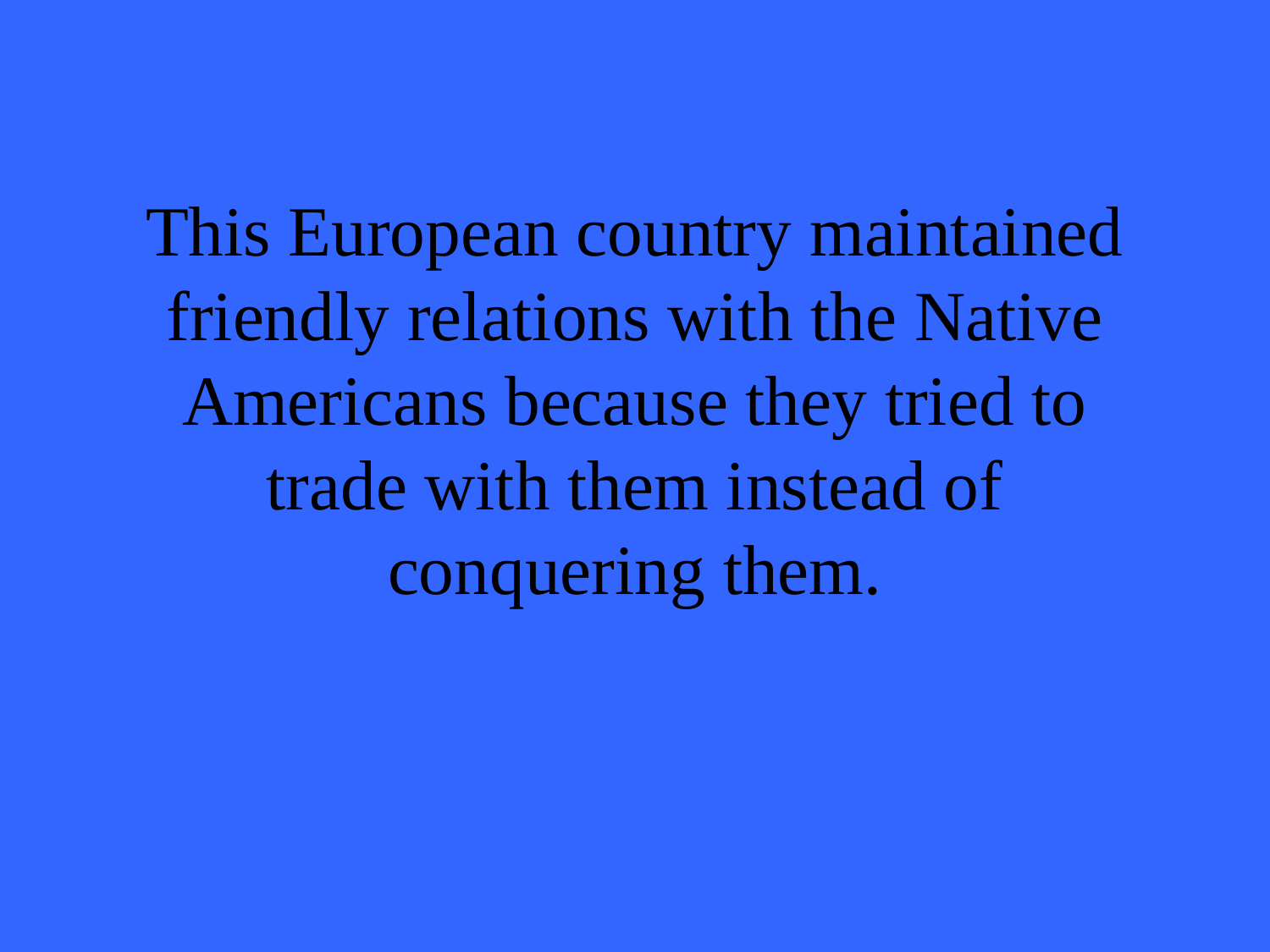

# This European country maintained friendly relations with the Native Americans because they tried to trade with them instead of conquering them.